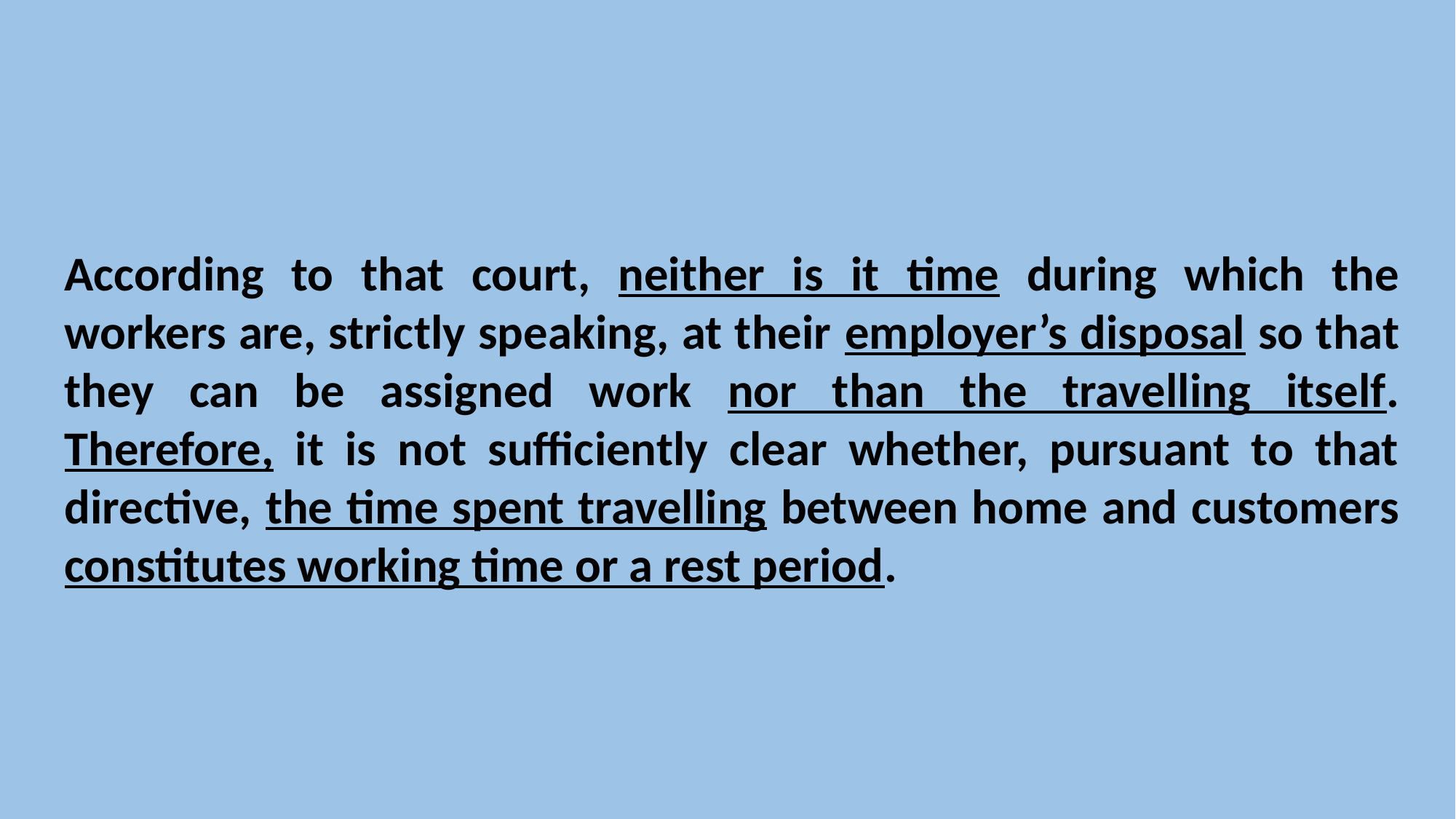

According to that court, neither is it time during which the workers are, strictly speaking, at their employer’s disposal so that they can be assigned work nor than the travelling itself. Therefore, it is not sufficiently clear whether, pursuant to that directive, the time spent travelling between home and customers constitutes working time or a rest period.